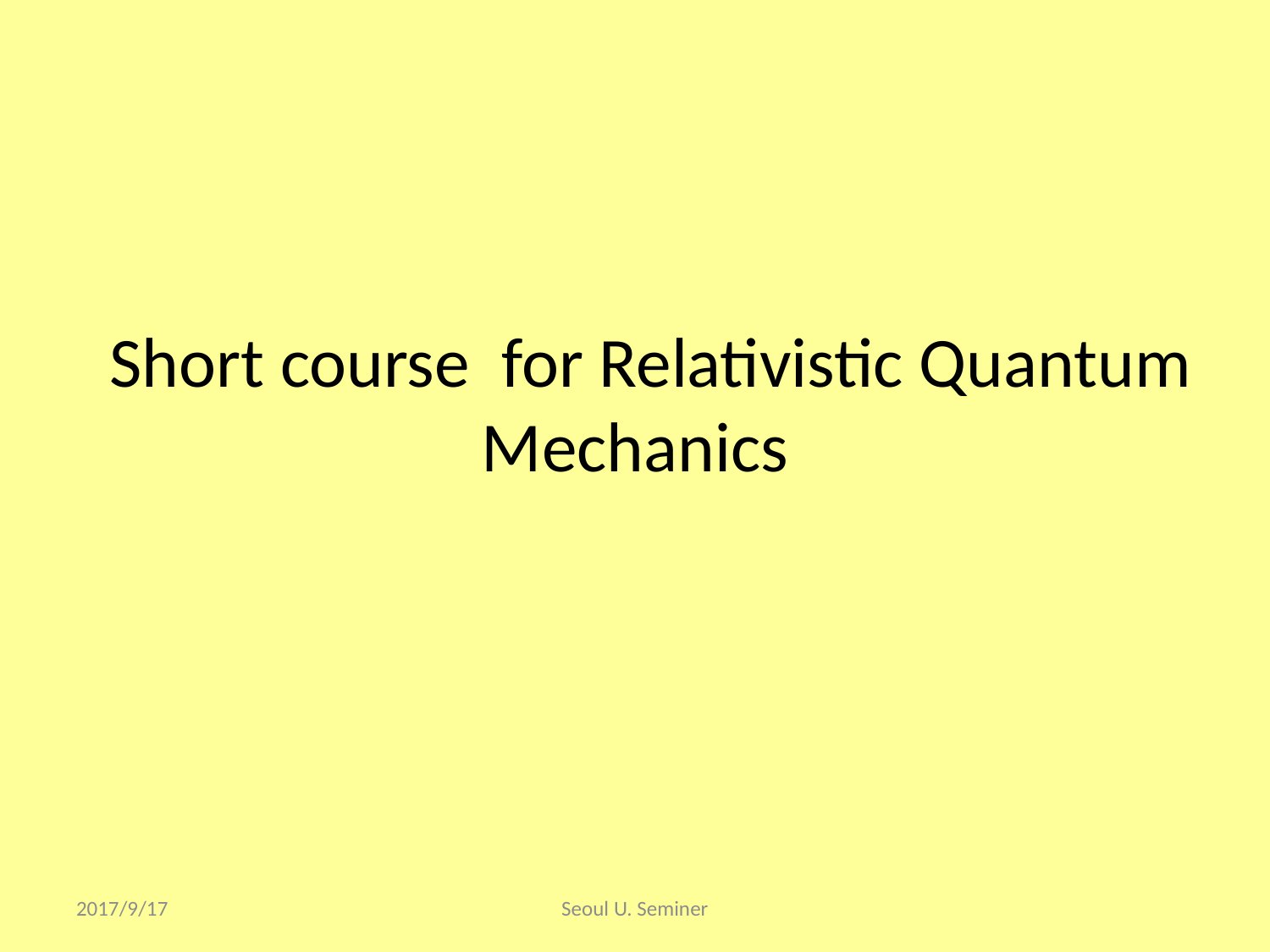

# Short course  for Relativistic Quantum Mechanics
2017/9/17
Seoul U. Seminer